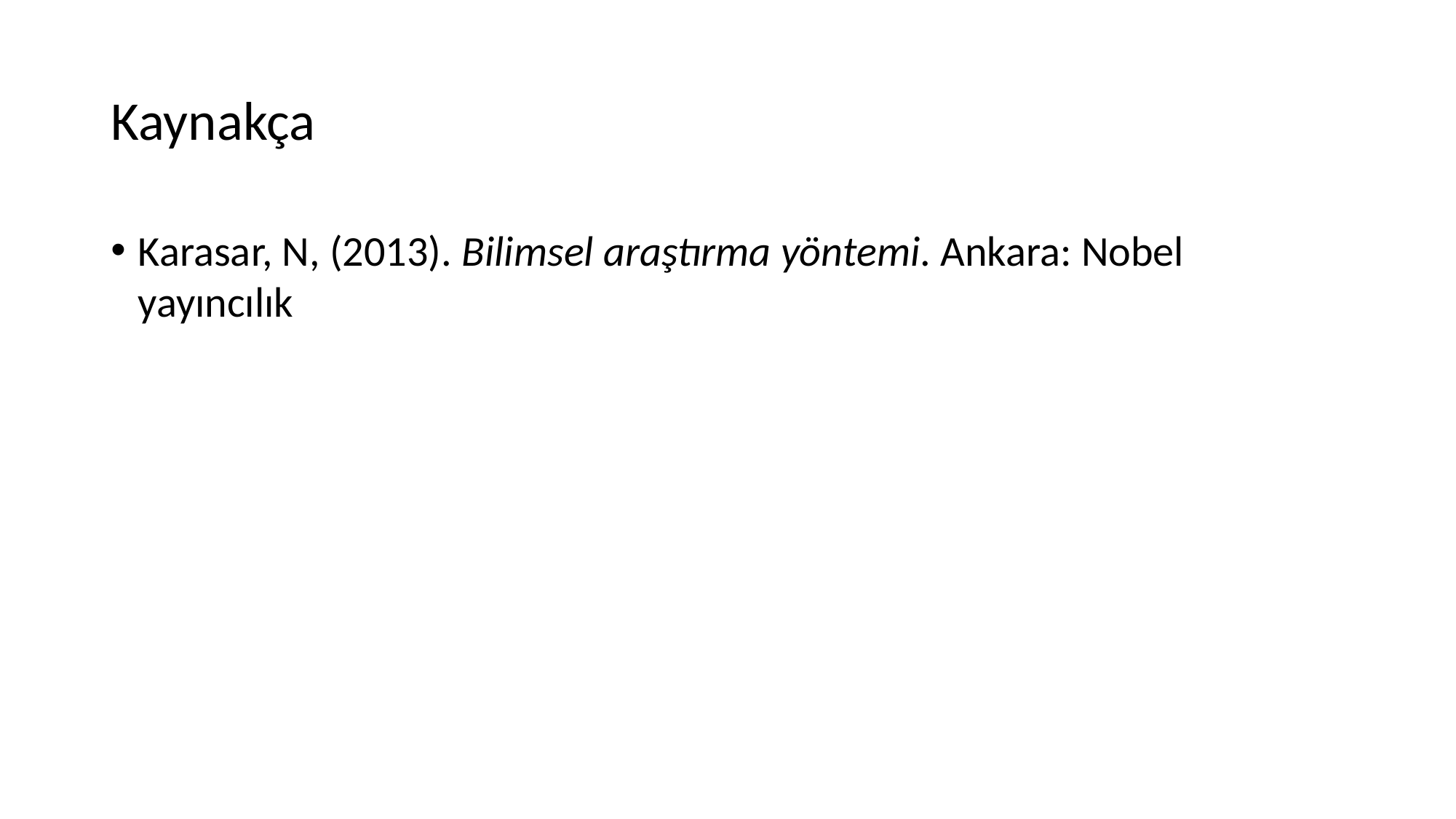

# Kaynakça
Karasar, N, (2013). Bilimsel araştırma yöntemi. Ankara: Nobel yayıncılık